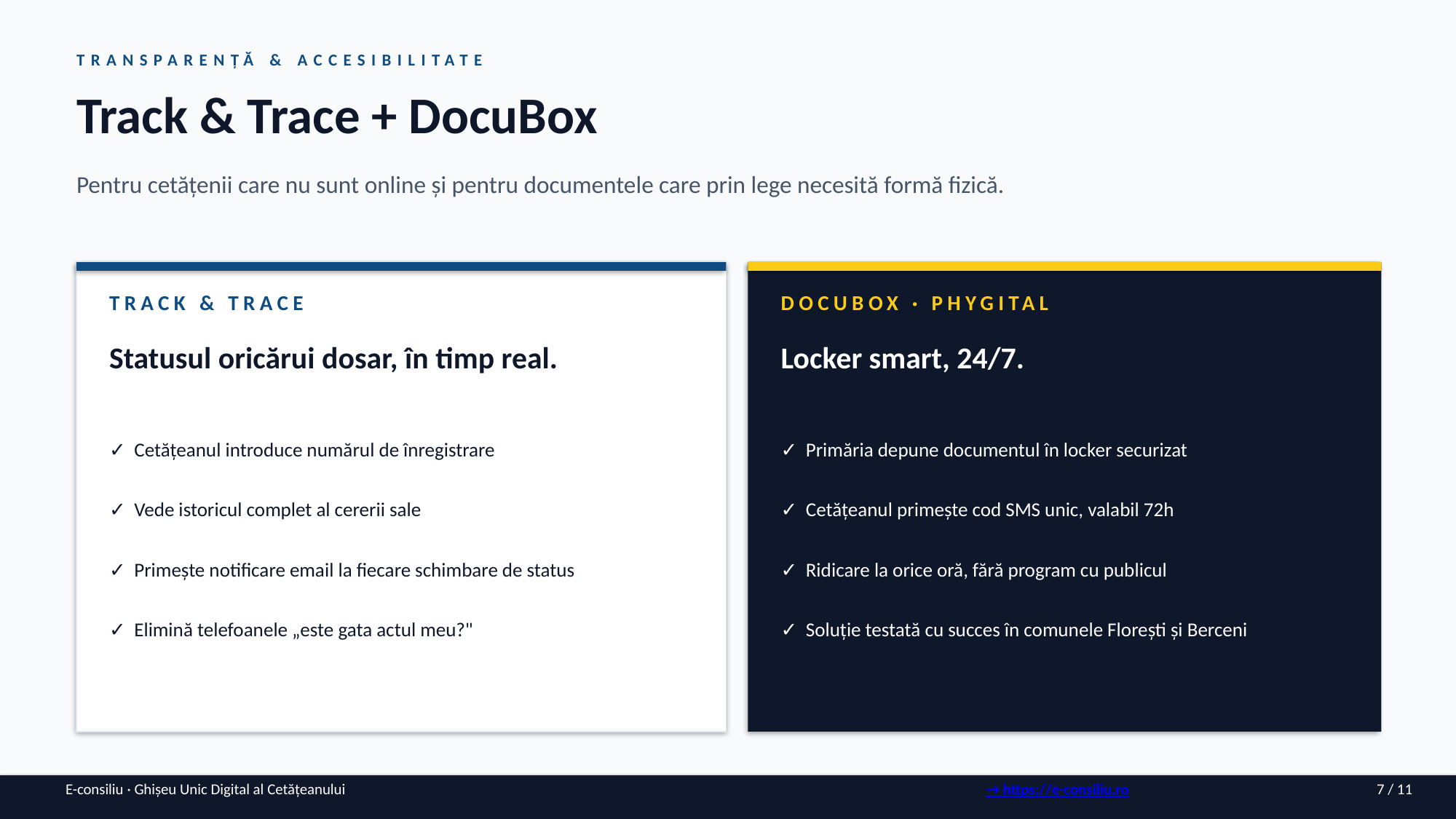

TRANSPARENȚĂ & ACCESIBILITATE
Track & Trace + DocuBox
Pentru cetățenii care nu sunt online și pentru documentele care prin lege necesită formă fizică.

TRACK & TRACE
DOCUBOX · PHYGITAL
Statusul oricărui dosar, în timp real.
Locker smart, 24/7.
✓  Cetățeanul introduce numărul de înregistrare
✓  Primăria depune documentul în locker securizat
✓  Vede istoricul complet al cererii sale
✓  Cetățeanul primește cod SMS unic, valabil 72h
✓  Primește notificare email la fiecare schimbare de status
✓  Ridicare la orice oră, fără program cu publicul
✓  Elimină telefoanele „este gata actul meu?"
✓  Soluție testată cu succes în comunele Florești și Berceni

E-consiliu · Ghișeu Unic Digital al Cetățeanului
→ https://e-consiliu.ro
7 / 11